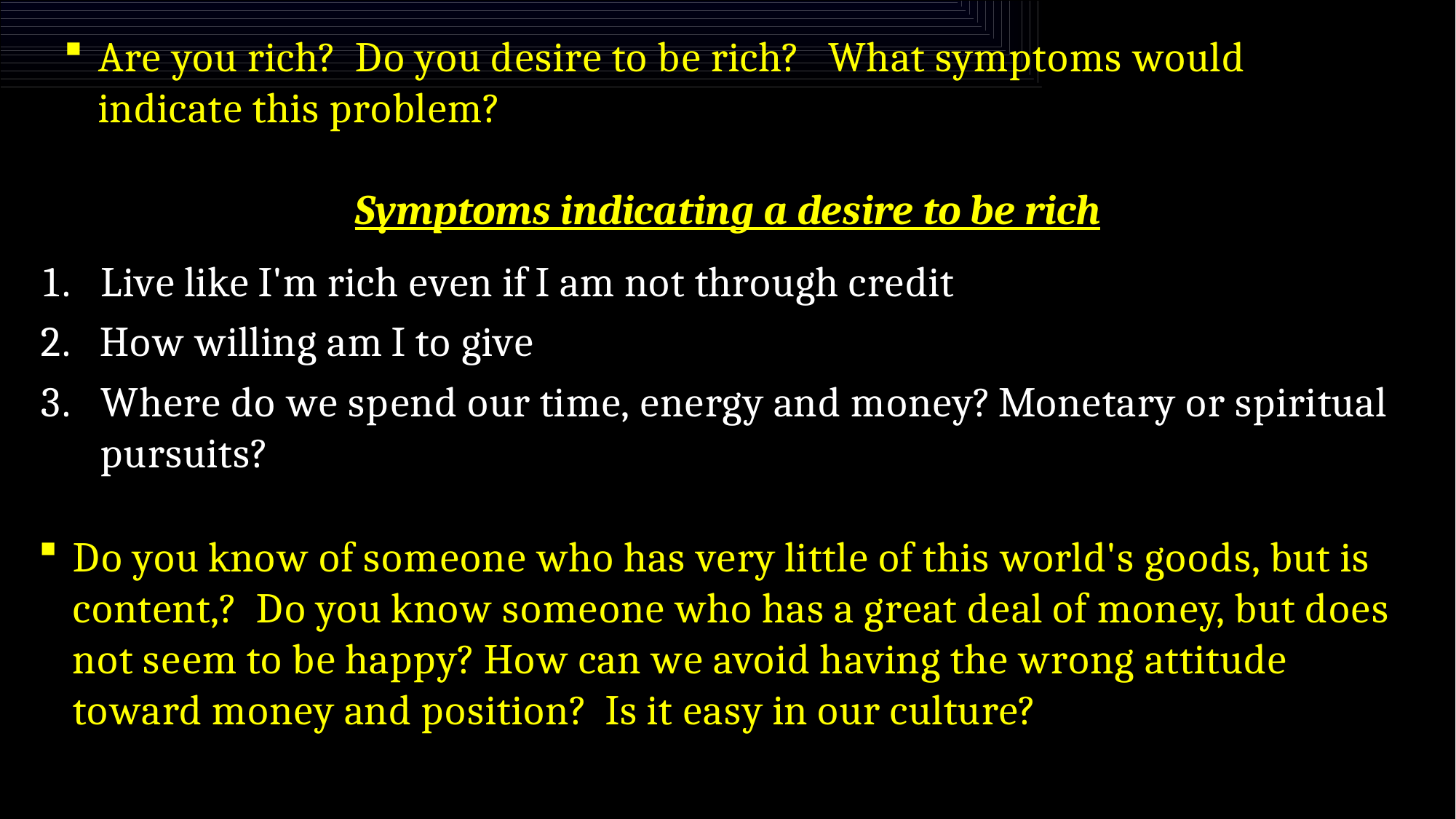

Are you rich?  Do you desire to be rich?   What symptoms would indicate this problem?
# Symptoms indicating a desire to be rich
Live like I'm rich even if I am not through credit
How willing am I to give
Where do we spend our time, energy and money? Monetary or spiritual pursuits?
Do you know of someone who has very little of this world's goods, but is content,?  Do you know someone who has a great deal of money, but does not seem to be happy? How can we avoid having the wrong attitude toward money and position?  Is it easy in our culture?